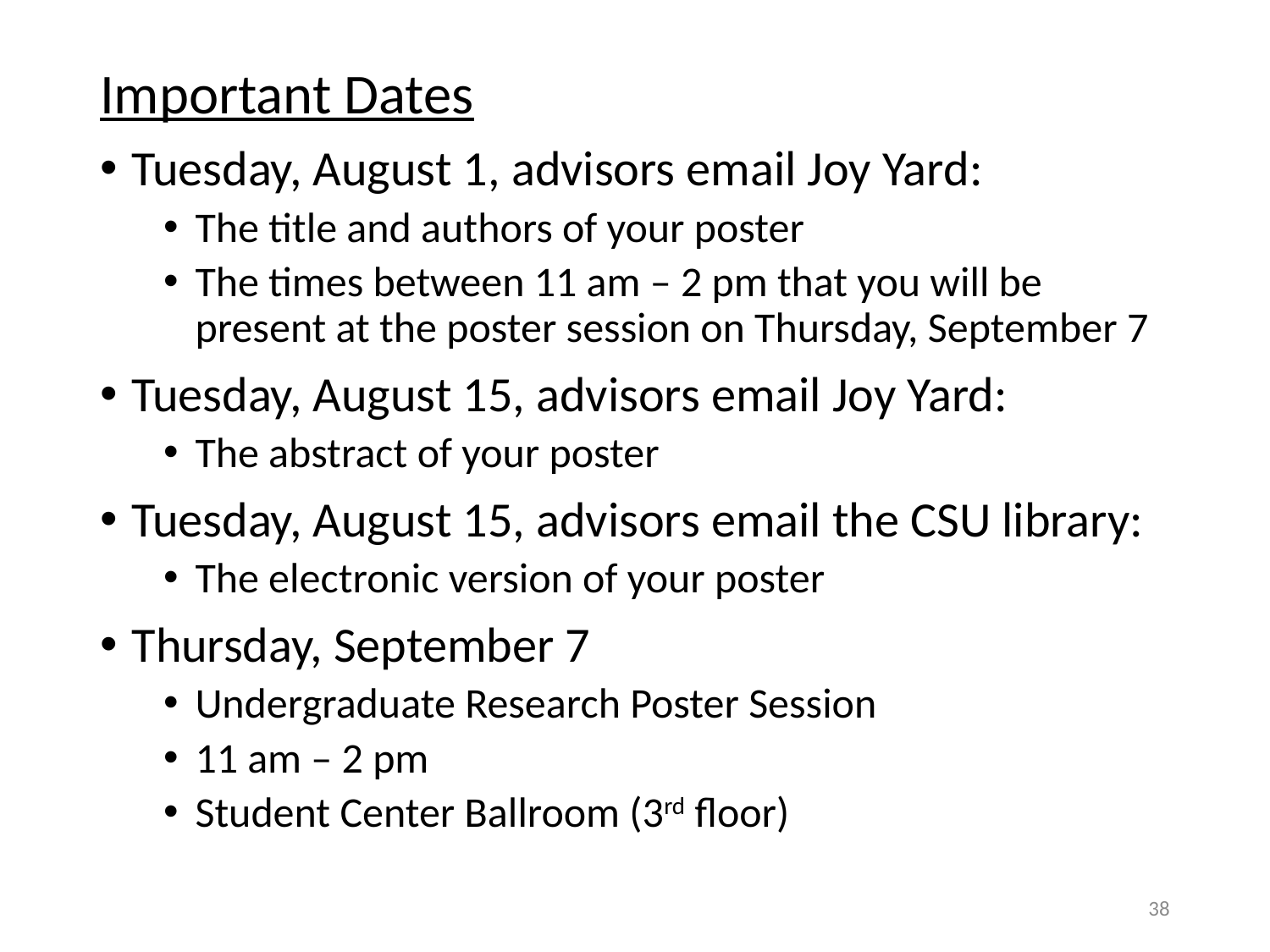

Important Dates
Tuesday, August 1, advisors email Joy Yard:
The title and authors of your poster
The times between 11 am – 2 pm that you will be present at the poster session on Thursday, September 7
Tuesday, August 15, advisors email Joy Yard:
The abstract of your poster
Tuesday, August 15, advisors email the CSU library:
The electronic version of your poster
Thursday, September 7
Undergraduate Research Poster Session
11 am – 2 pm
Student Center Ballroom (3rd floor)
38